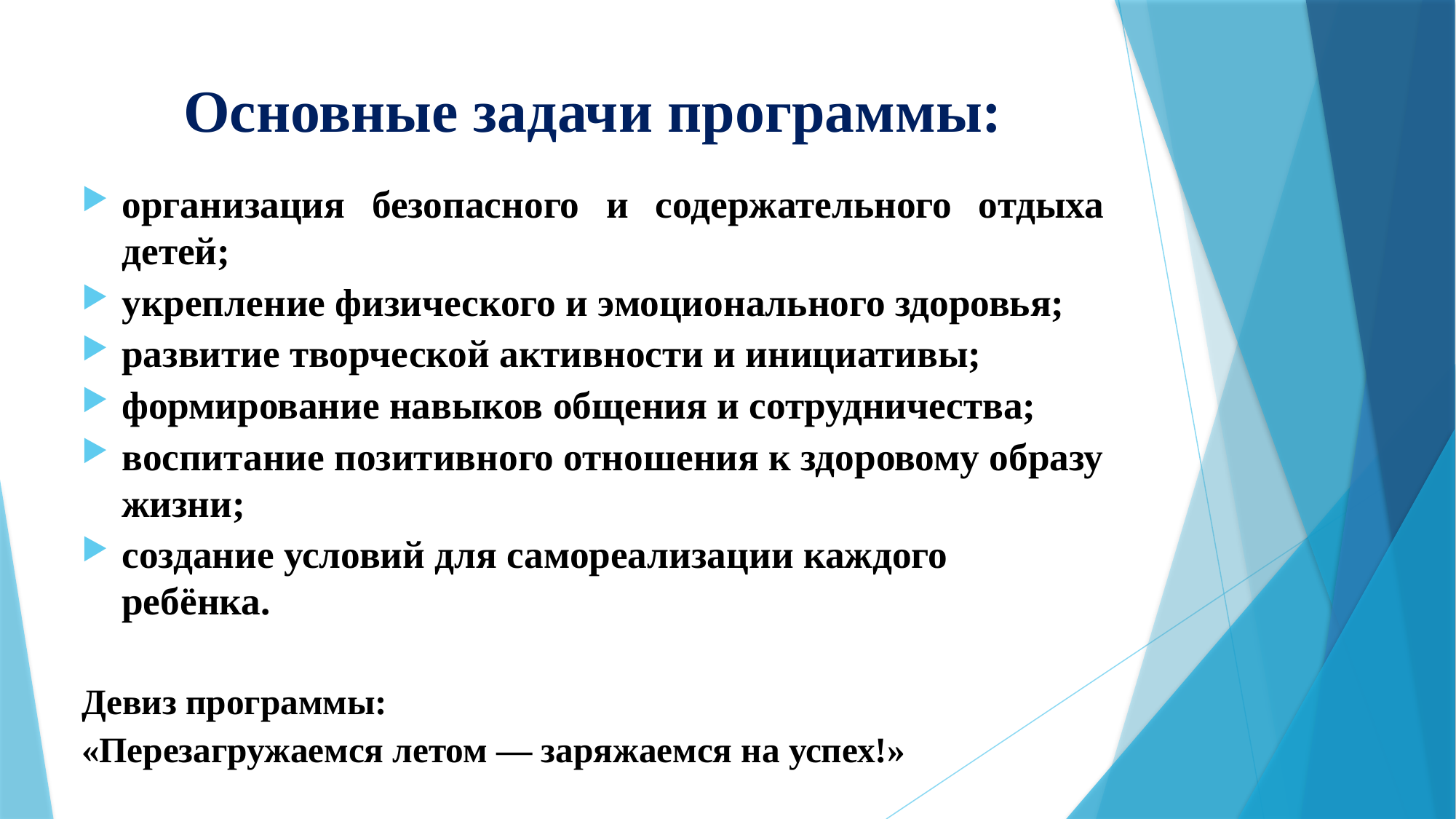

Основные задачи программы:

организация безопасного и содержательного отдыха детей;
укрепление физического и эмоционального здоровья;
развитие творческой активности и инициативы;
формирование навыков общения и сотрудничества;
воспитание позитивного отношения к здоровому образу жизни;
создание условий для самореализации каждого ребёнка.

Девиз программы:
«Перезагружаемся летом — заряжаемся на успех!»